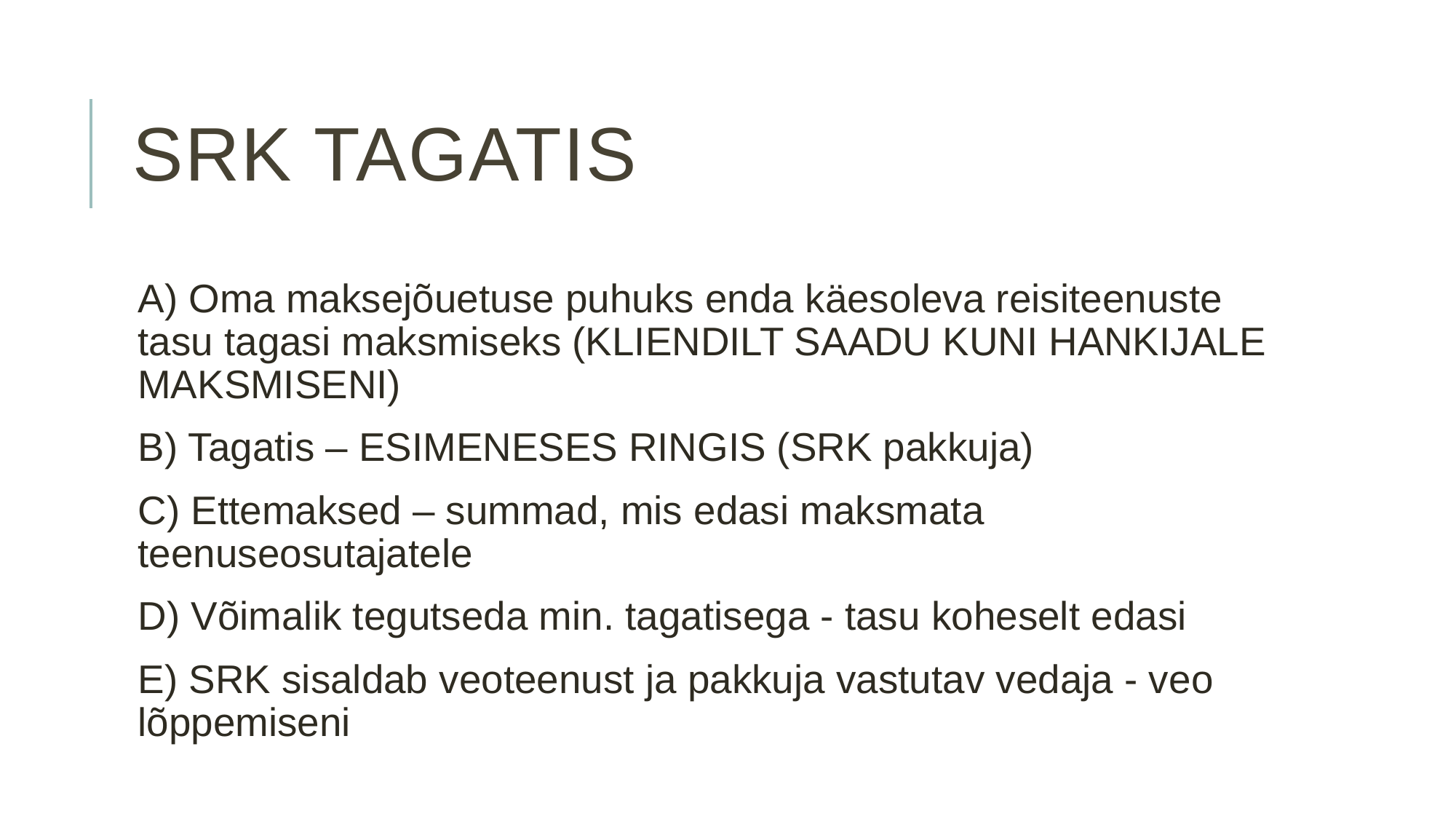

# Srk tagatis
A) Oma maksejõuetuse puhuks enda käesoleva reisiteenuste tasu tagasi maksmiseks (KLIENDILT SAADU KUNI HANKIJALE MAKSMISENI)
B) Tagatis – ESIMENESES RINGIS (SRK pakkuja)
C) Ettemaksed – summad, mis edasi maksmata teenuseosutajatele
D) Võimalik tegutseda min. tagatisega - tasu koheselt edasi
E) SRK sisaldab veoteenust ja pakkuja vastutav vedaja - veo lõppemiseni